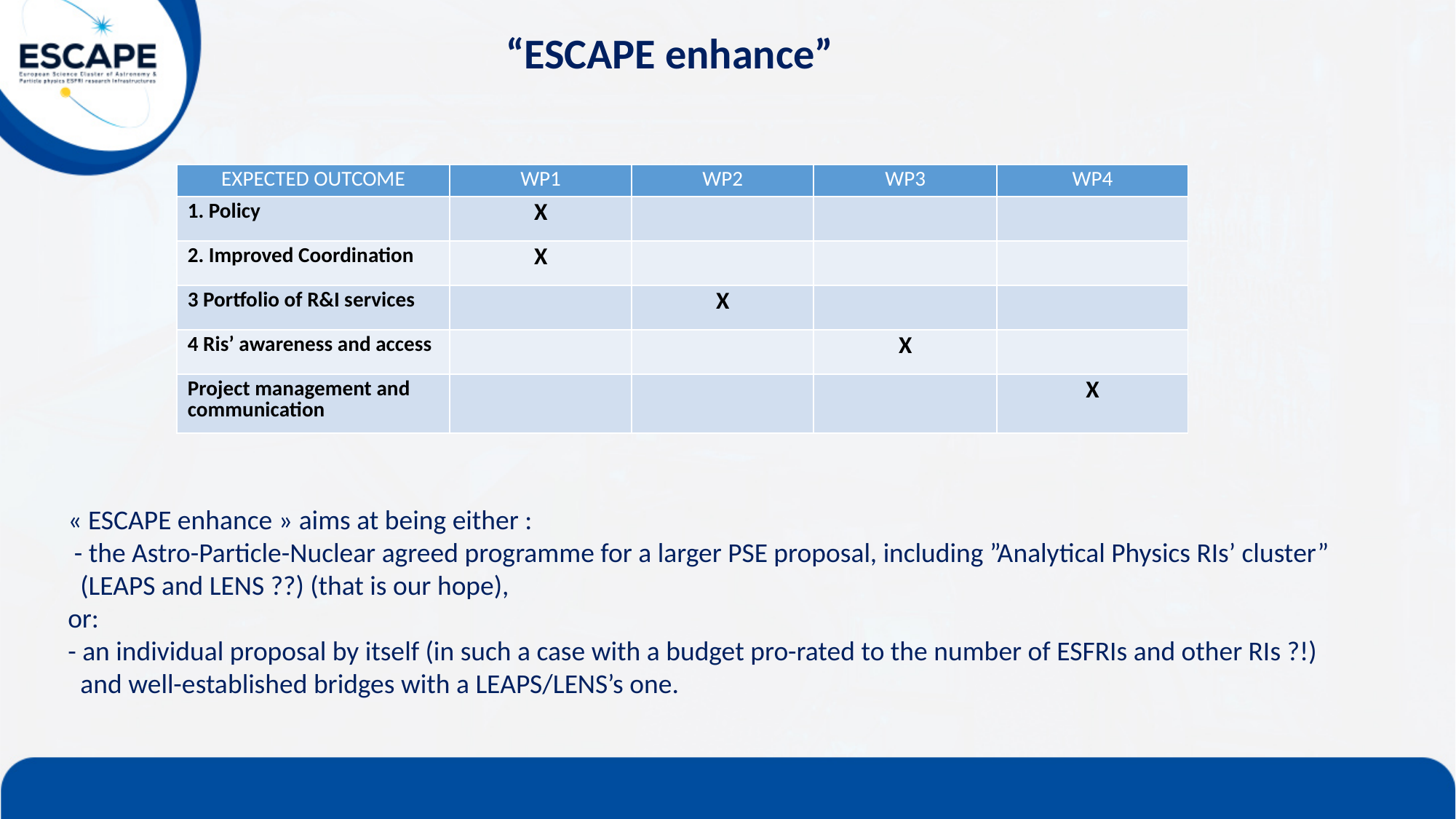

“ESCAPE enhance”
| EXPECTED OUTCOME | WP1 | WP2 | WP3 | WP4 |
| --- | --- | --- | --- | --- |
| 1. Policy | X |  |  |  |
| 2. Improved Coordination | X |  |  |  |
| 3 Portfolio of R&I services |  | X |  |  |
| 4 Ris’ awareness and access |  |  | X |  |
| Project management and communication |  |  |  | X |
« ESCAPE enhance » aims at being either :
 - the Astro-Particle-Nuclear agreed programme for a larger PSE proposal, including ”Analytical Physics RIs’ cluster”
  (LEAPS and LENS ??) (that is our hope),
or:
- an individual proposal by itself (in such a case with a budget pro-rated to the number of ESFRIs and other RIs ?!)
  and well-established bridges with a LEAPS/LENS’s one.